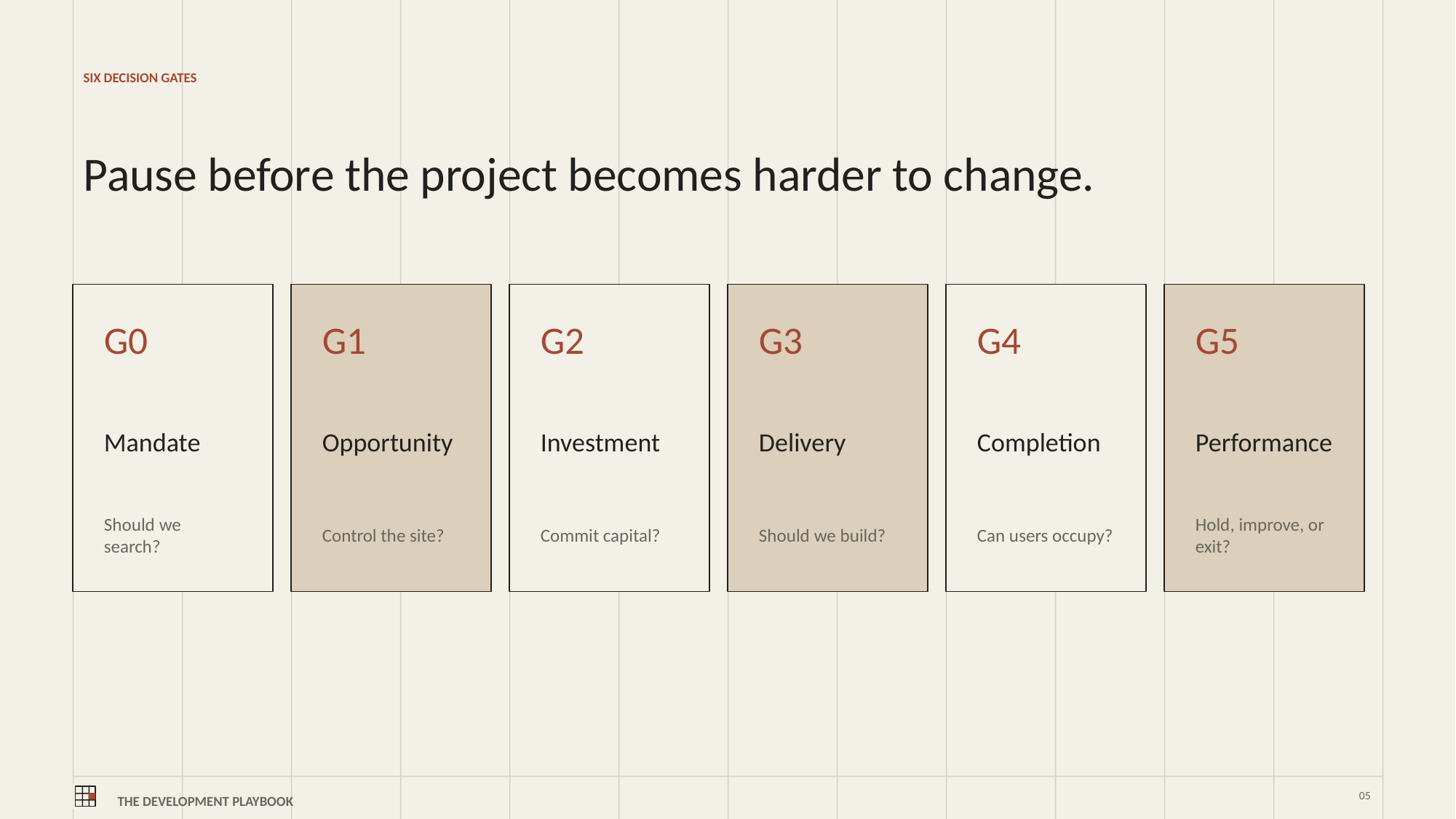

SIX DECISION GATES
Pause before the project becomes harder to change.

G0
G1
G2
G3
G4
G5
Mandate
Opportunity
Investment
Delivery
Completion
Performance
Should we search?
Control the site?
Commit capital?
Should we build?
Can users occupy?
Hold, improve, or exit?

THE DEVELOPMENT PLAYBOOK
05